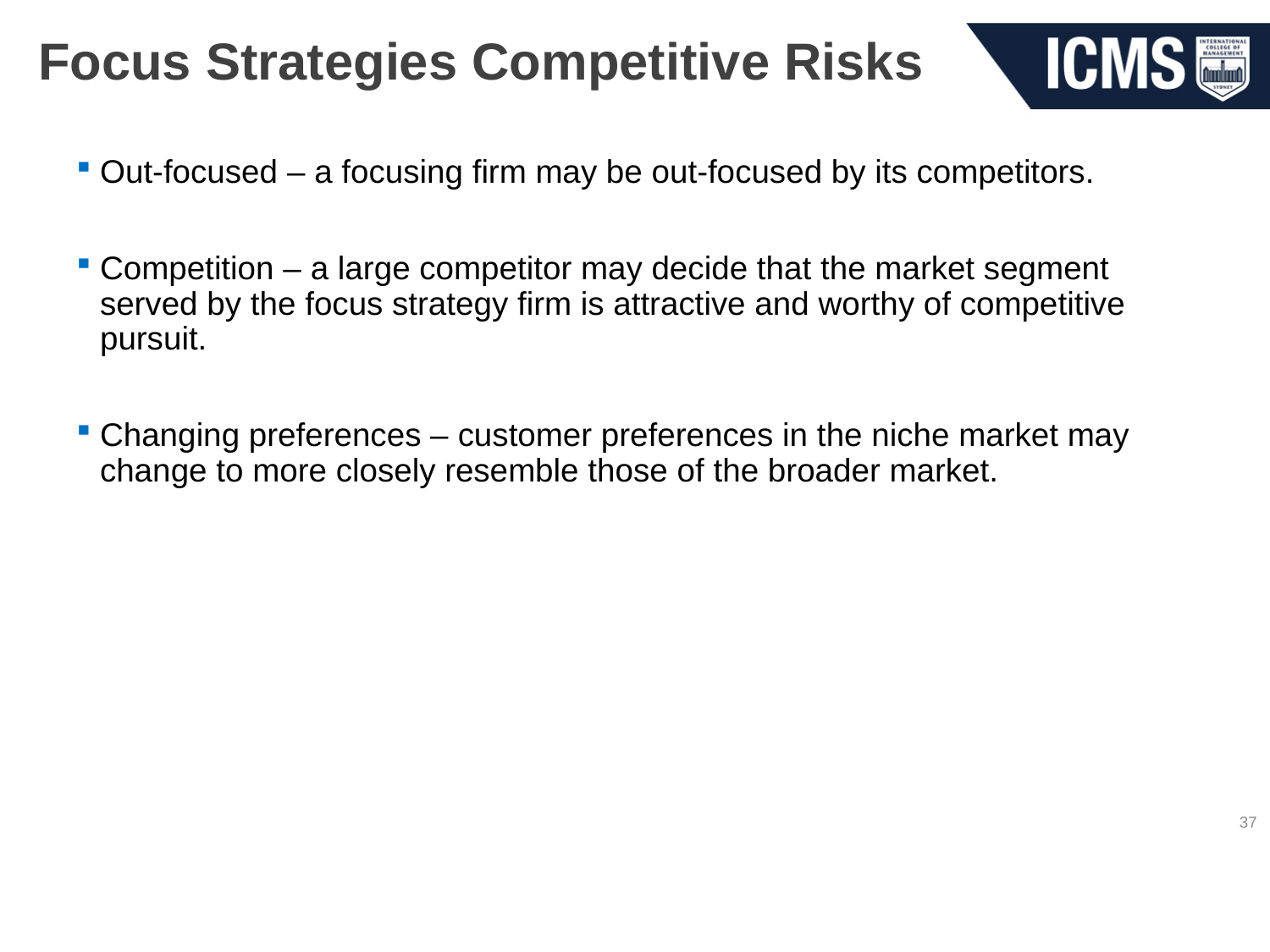

# Focus Strategies Competitive Risks

Out-focused – a focusing firm may be out-focused by its competitors.

Competition – a large competitor may decide that the market segment served by the focus strategy firm is attractive and worthy of competitive pursuit.

Changing preferences – customer preferences in the niche market may change to more closely resemble those of the broader market.
37